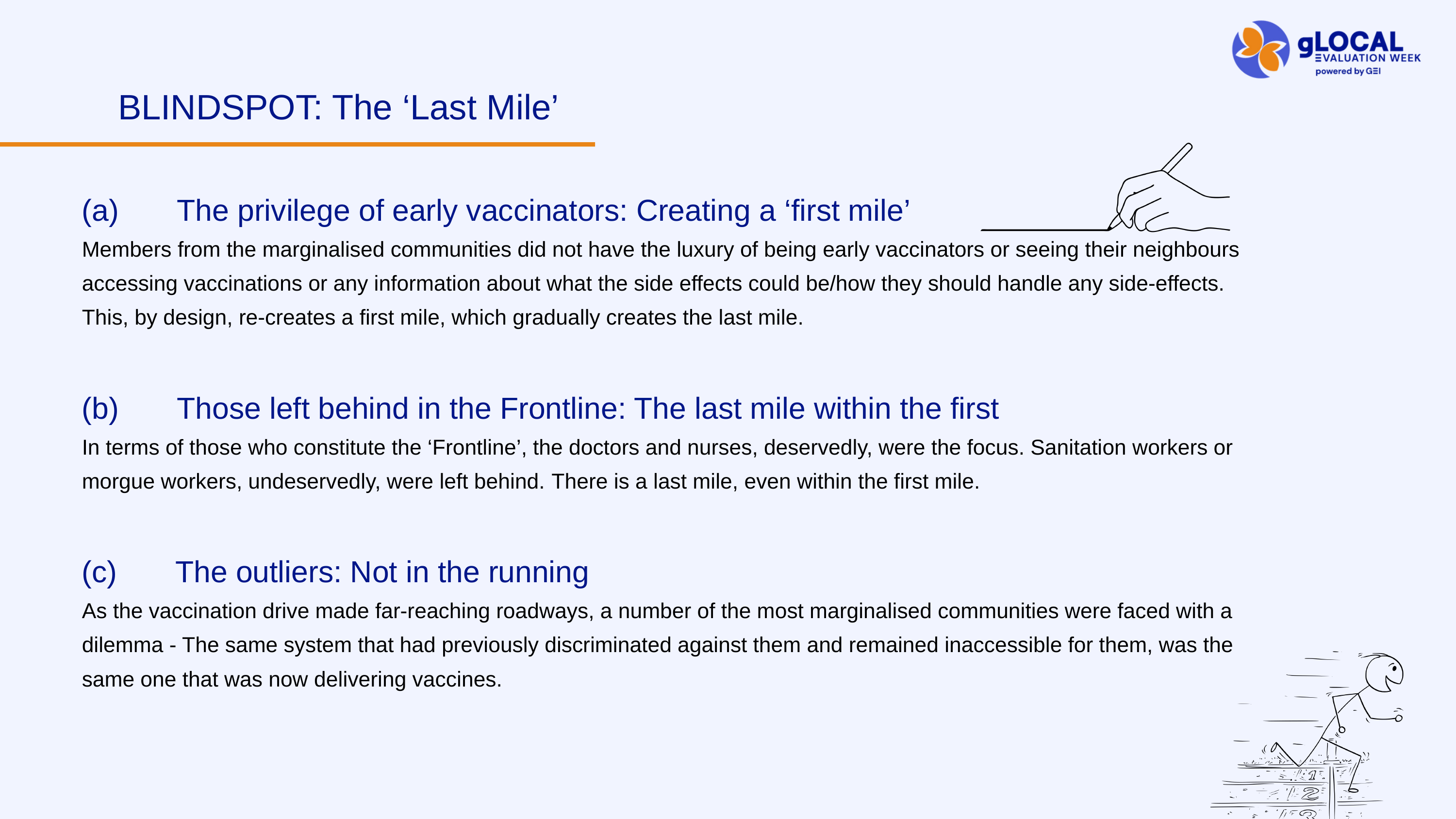

BLINDSPOT: The ‘Last Mile’

(a)       The privilege of early vaccinators: Creating a ‘first mile’
Members from the marginalised communities did not have the luxury of being early vaccinators or seeing their neighbours accessing vaccinations or any information about what the side effects could be/how they should handle any side-effects. This, by design, re-creates a first mile, which gradually creates the last mile.

(b)       Those left behind in the Frontline: The last mile within the first
In terms of those who constitute the ‘Frontline’, the doctors and nurses, deservedly, were the focus. Sanitation workers or morgue workers, undeservedly, were left behind. There is a last mile, even within the first mile.

(c)       The outliers: Not in the running
As the vaccination drive made far-reaching roadways, a number of the most marginalised communities were faced with a dilemma - The same system that had previously discriminated against them and remained inaccessible for them, was the same one that was now delivering vaccines.